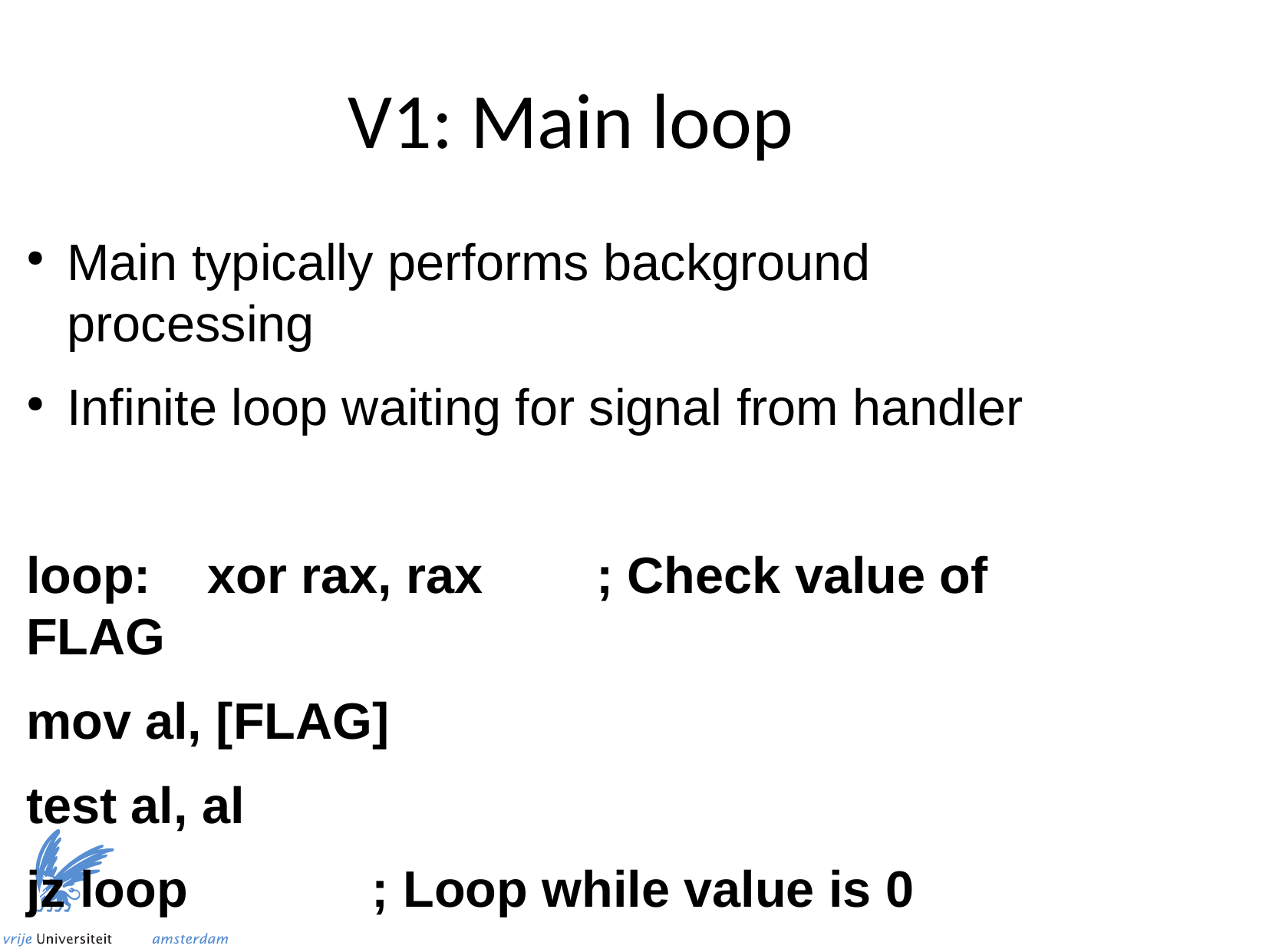

V1: Main loop
Main typically performs background processing
Infinite loop waiting for signal from handler

loop:    xor rax, rax        ; Check value of FLAG
mov al, [FLAG]
test al, al
jz loop             ; Loop while value is 0